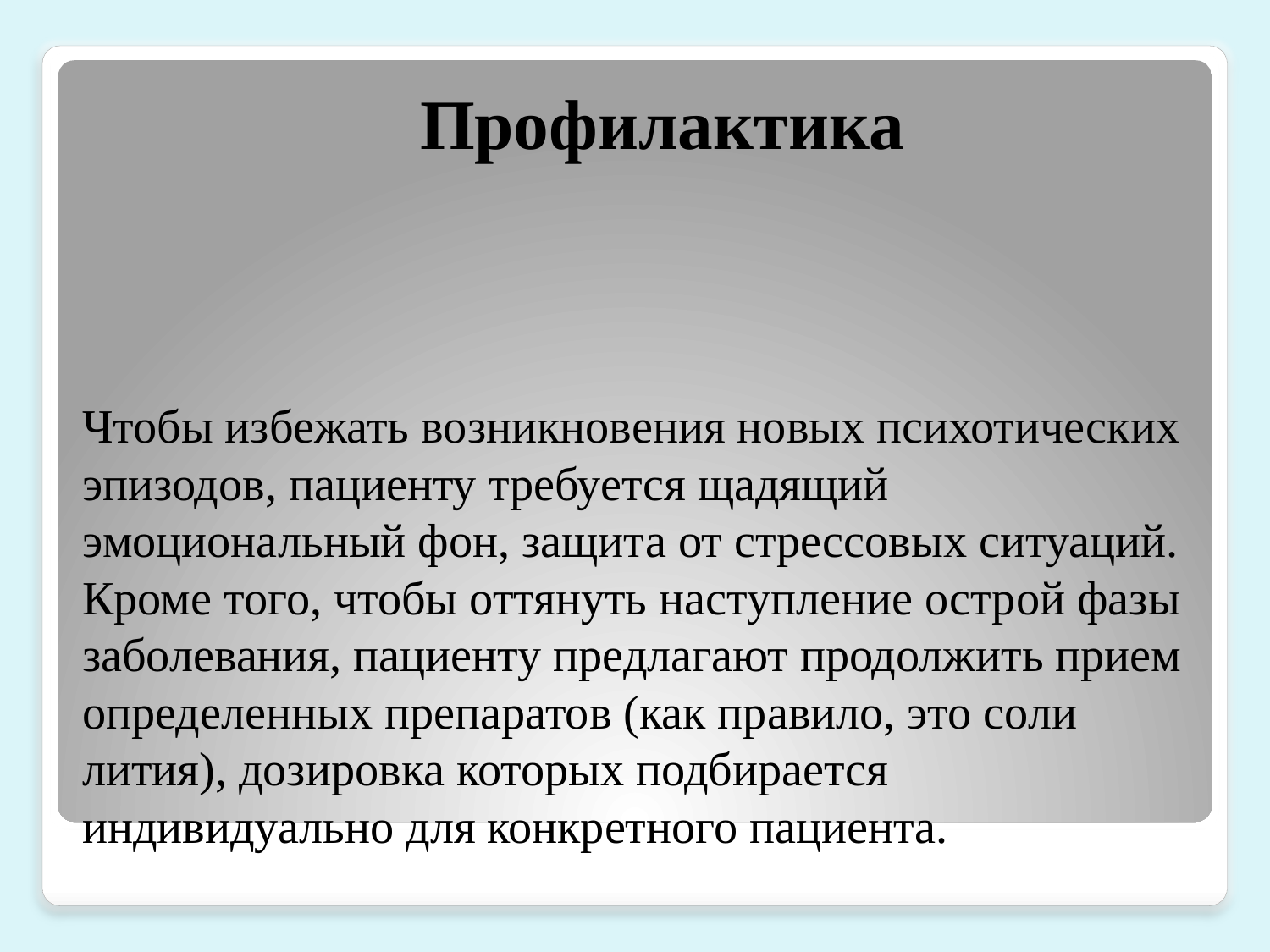

Профилактика
# Чтобы избежать возникновения новых психотических эпизодов, пациенту требуется щадящий эмоциональный фон, защита от стрессовых ситуаций. Кроме того, чтобы оттянуть наступление острой фазы заболевания, пациенту предлагают продолжить прием определенных препаратов (как правило, это соли лития), дозировка которых подбирается индивидуально для конкретного пациента.